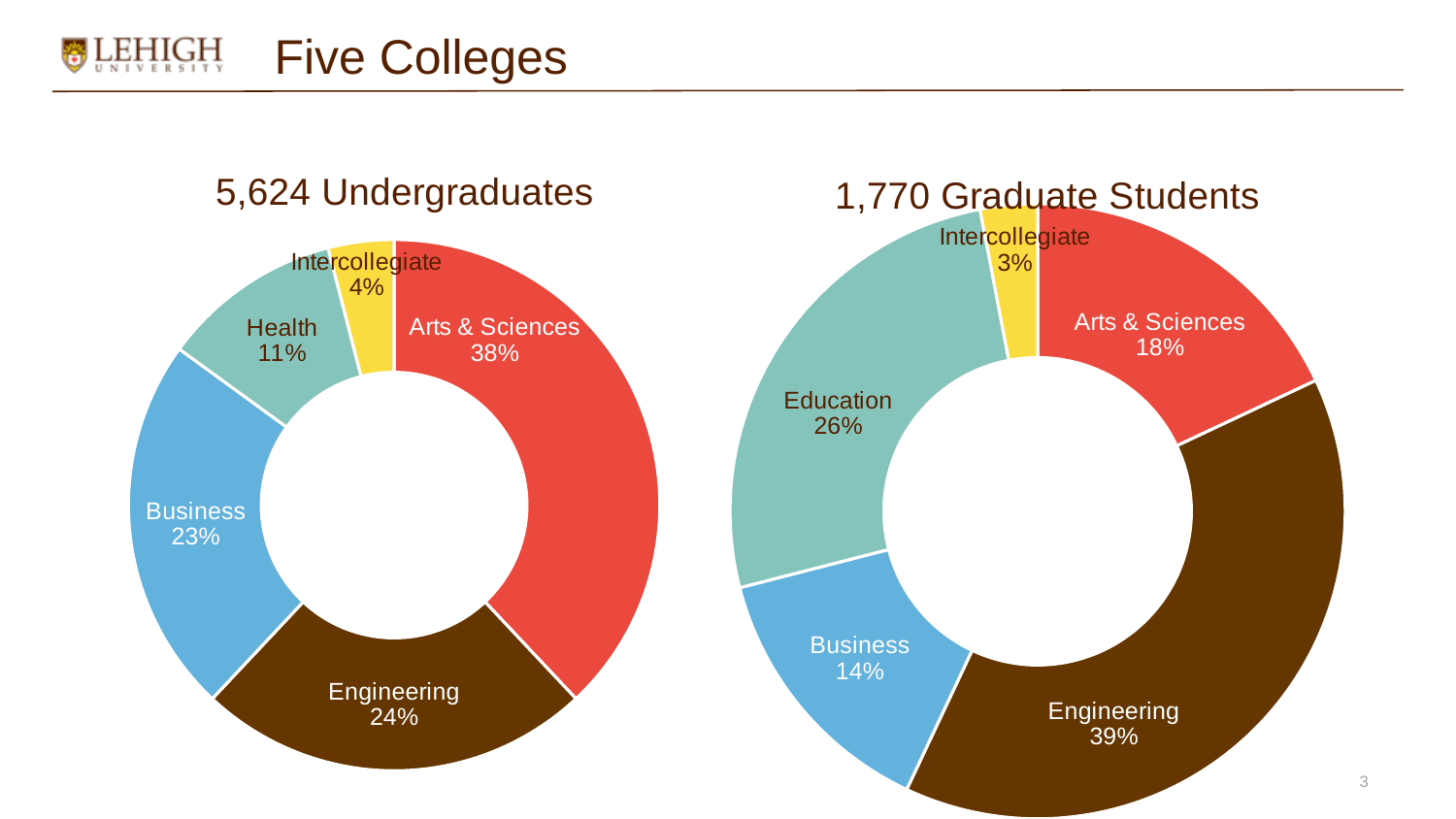

# Five Colleges

### Chart: 1,770 Graduate Students

| Category | Sales |
|---|---|
| Arts & Sciences | 0.18 |
| Engineering | 0.39 |
| Business | 0.14 |
| Education | 0.26 |
| Intercollegiate | 0.03 |

### Chart: 5,624 Undergraduates

| Category | Sales |
|---|---|
| Arts & Sciences | 0.38 |
| Engineering | 0.24 |
| Business | 0.23 |
| Health | 0.11 |
| Intercollegiate | 0.04 |